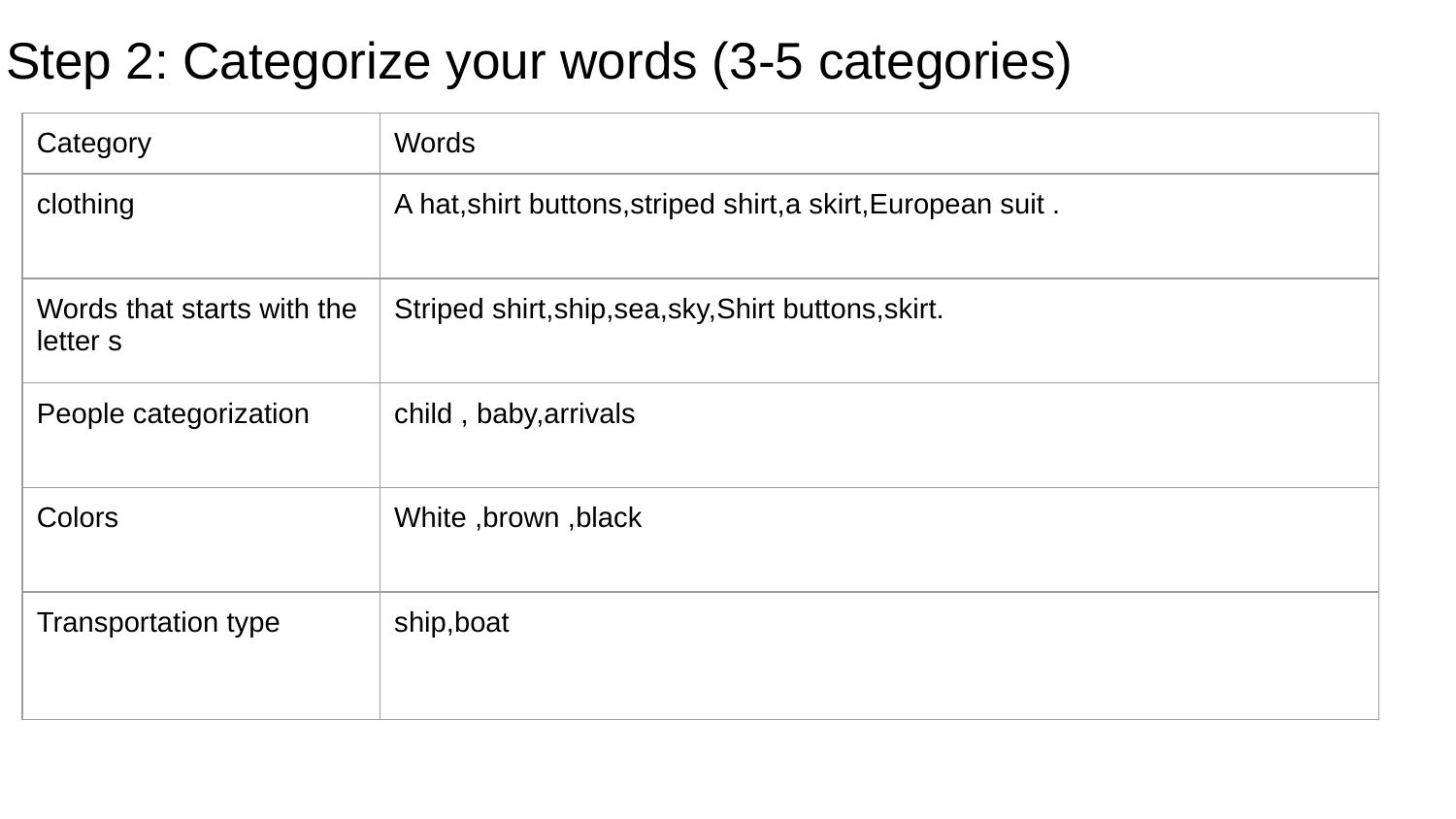

# Step 2: Categorize your words (3-5 categories)
| Category | Words |
| --- | --- |
| clothing | A hat,shirt buttons,striped shirt,a skirt,European suit . |
| Words that starts with the letter s | Striped shirt,ship,sea,sky,Shirt buttons,skirt. |
| People categorization | child , baby,arrivals |
| Colors | White ,brown ,black |
| Transportation type | ship,boat |